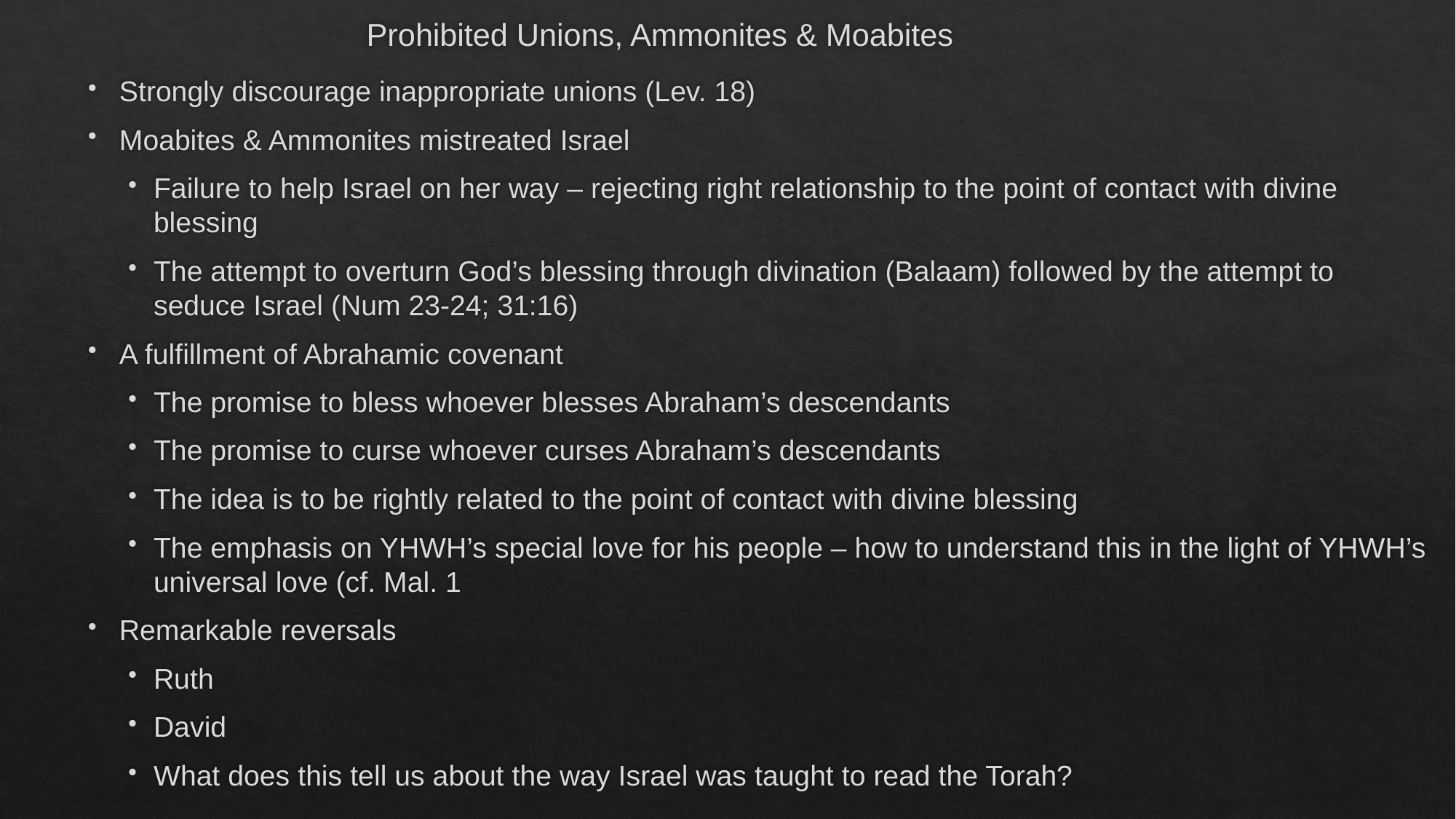

# Prohibited Unions, Ammonites & Moabites
Strongly discourage inappropriate unions (Lev. 18)
Moabites & Ammonites mistreated Israel
Failure to help Israel on her way – rejecting right relationship to the point of contact with divine blessing
The attempt to overturn God’s blessing through divination (Balaam) followed by the attempt to seduce Israel (Num 23-24; 31:16)
A fulfillment of Abrahamic covenant
The promise to bless whoever blesses Abraham’s descendants
The promise to curse whoever curses Abraham’s descendants
The idea is to be rightly related to the point of contact with divine blessing
The emphasis on YHWH’s special love for his people – how to understand this in the light of YHWH’s universal love (cf. Mal. 1
Remarkable reversals
Ruth
David
What does this tell us about the way Israel was taught to read the Torah?